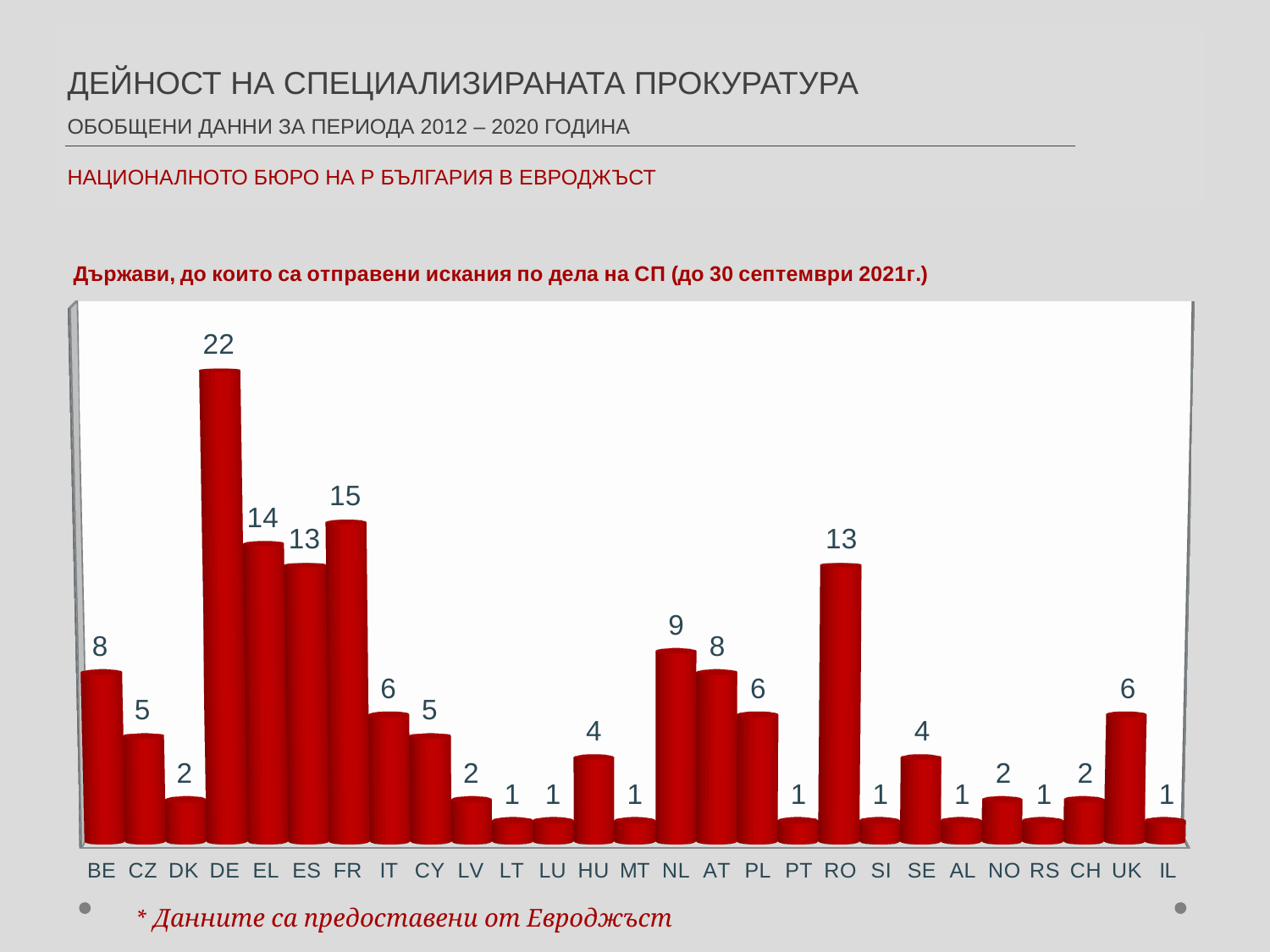

ДЕЙНОСТ НА СПЕЦИАЛИЗИРАНАТА ПРОКУРАТУРА
ОБОБЩЕНИ ДАННИ ЗА ПЕРИОДА 2012 – 2020 ГОДИНА
НАЦИОНАЛНОТО БЮРО НА Р БЪЛГАРИЯ В ЕВРОДЖЪСТ

[unsupported chart]

* Данните са предоставени от Евроджъст